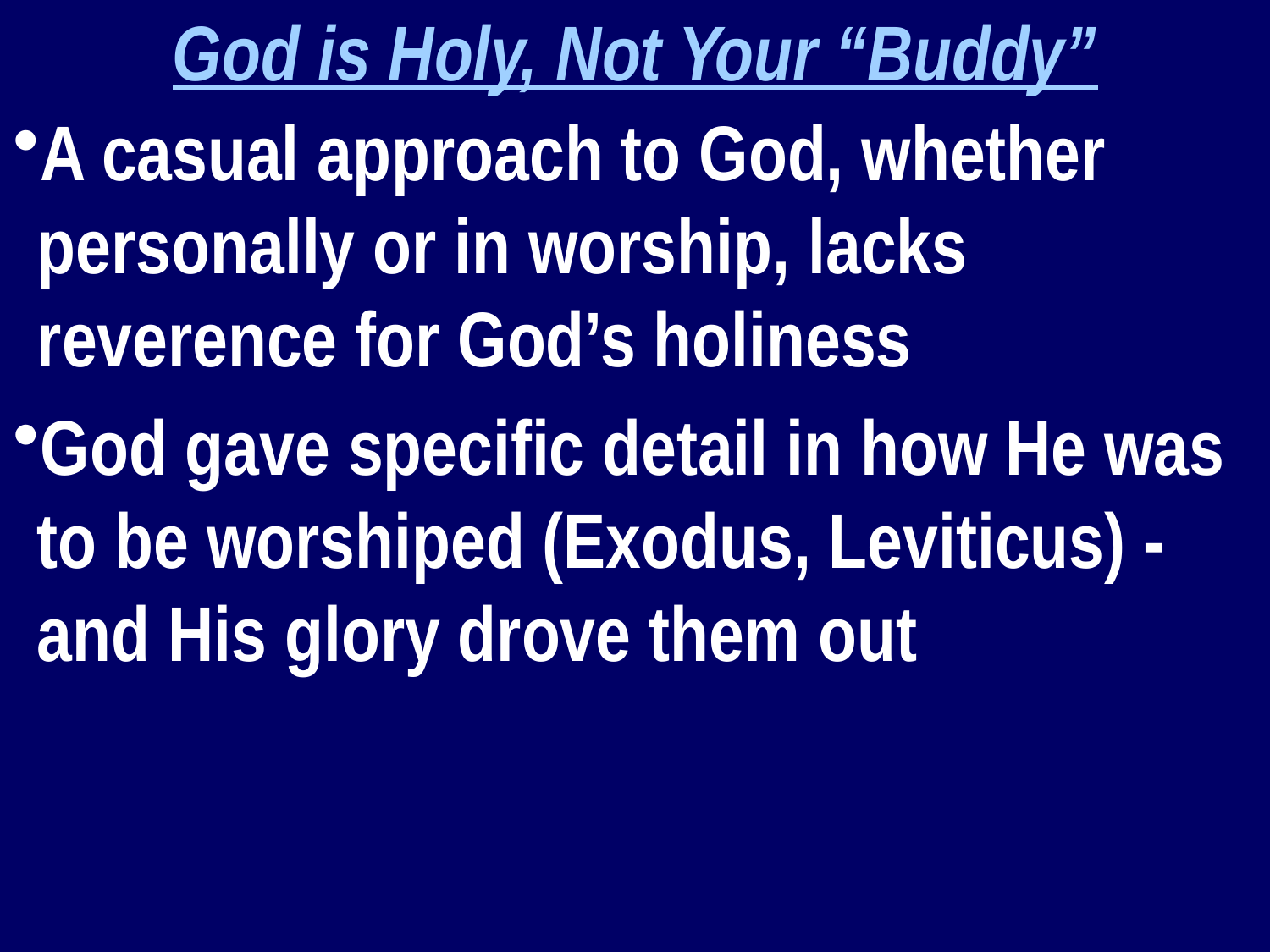

God is Holy, Not Your “Buddy”
A casual approach to God, whether personally or in worship, lacks reverence for God’s holiness
God gave specific detail in how He was to be worshiped (Exodus, Leviticus) - and His glory drove them out